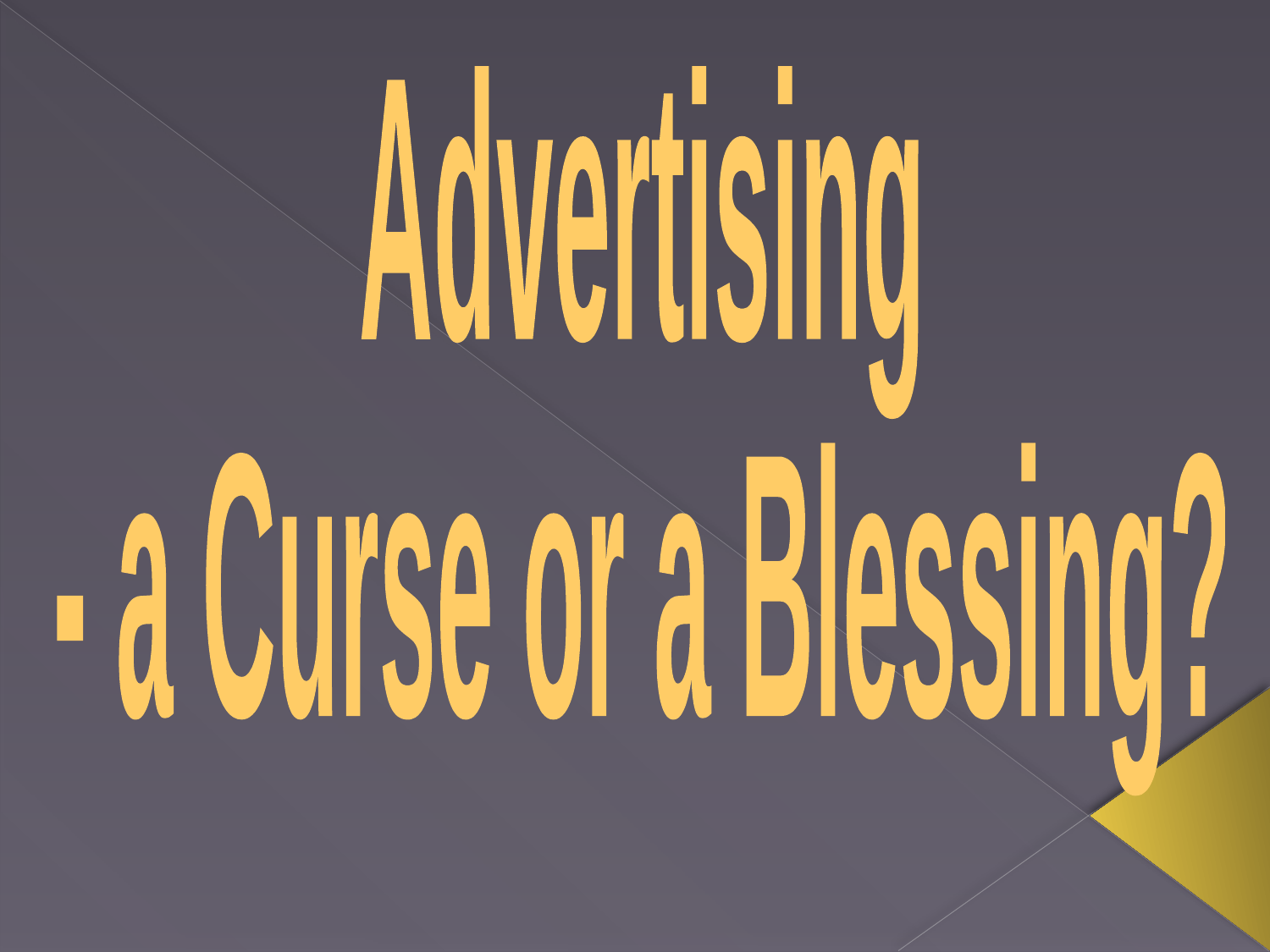

Advertising
- a Curse or a Blessing?